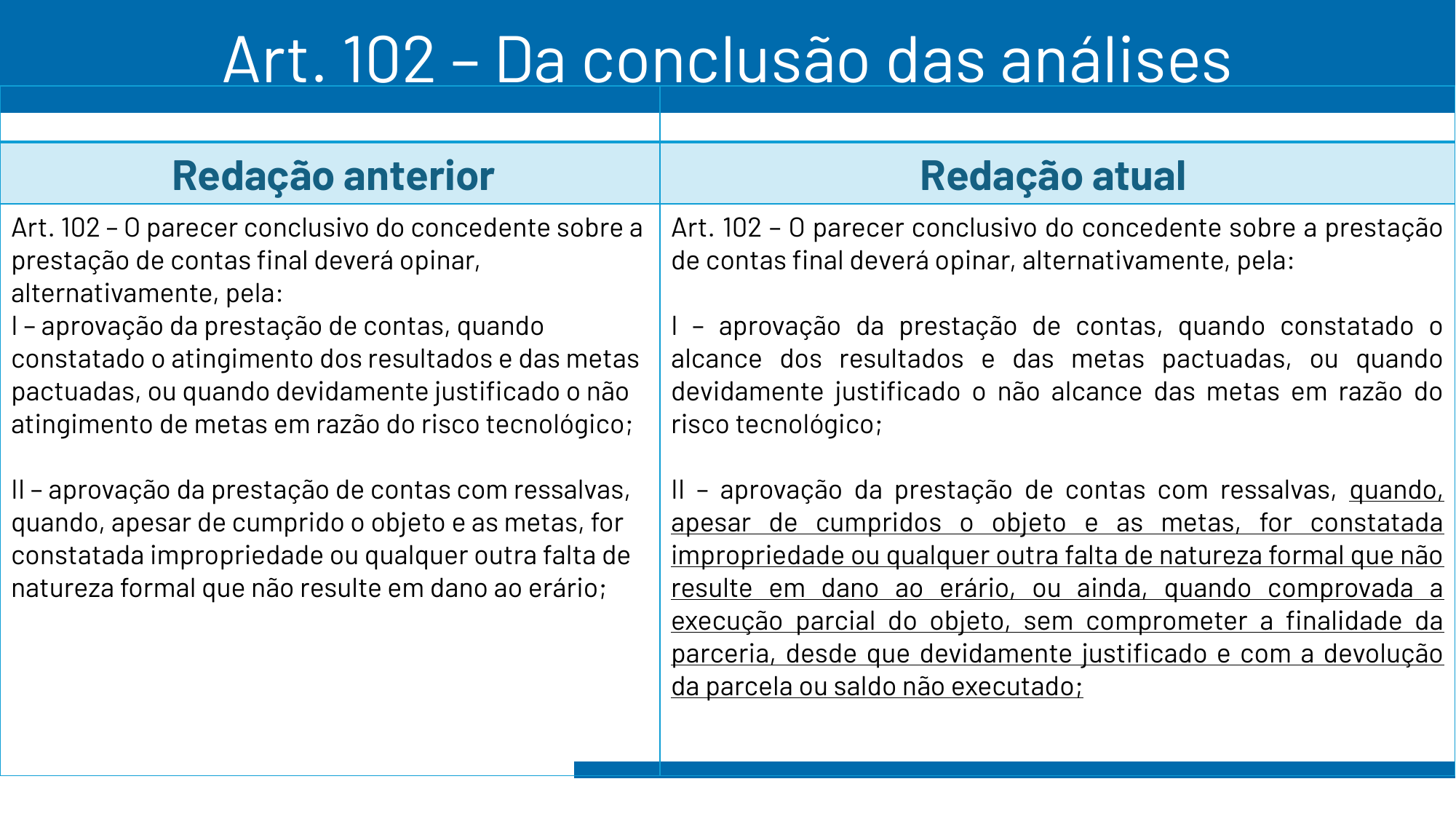

# Art. 102 – Da conclusão das análises
|  |  |
| --- | --- |
| Redação anterior | Redação atual |
| Art. 102 – O parecer conclusivo do concedente sobre a prestação de contas final deverá opinar, alternativamente, pela: I – aprovação da prestação de contas, quando constatado o atingimento dos resultados e das metas pactuadas, ou quando devidamente justificado o não atingimento de metas em razão do risco tecnológico; II – aprovação da prestação de contas com ressalvas, quando, apesar de cumprido o objeto e as metas, for constatada impropriedade ou qualquer outra falta de natureza formal que não resulte em dano ao erário; | Art. 102 – O parecer conclusivo do concedente sobre a prestação de contas final deverá opinar, alternativamente, pela: I – aprovação da prestação de contas, quando constatado o alcance dos resultados e das metas pactuadas, ou quando devidamente justificado o não alcance das metas em razão do risco tecnológico; II – aprovação da prestação de contas com ressalvas, quando, apesar de cumpridos o objeto e as metas, for constatada impropriedade ou qualquer outra falta de natureza formal que não resulte em dano ao erário, ou ainda, quando comprovada a execução parcial do objeto, sem comprometer a finalidade da parceria, desde que devidamente justificado e com a devolução da parcela ou saldo não executado; |